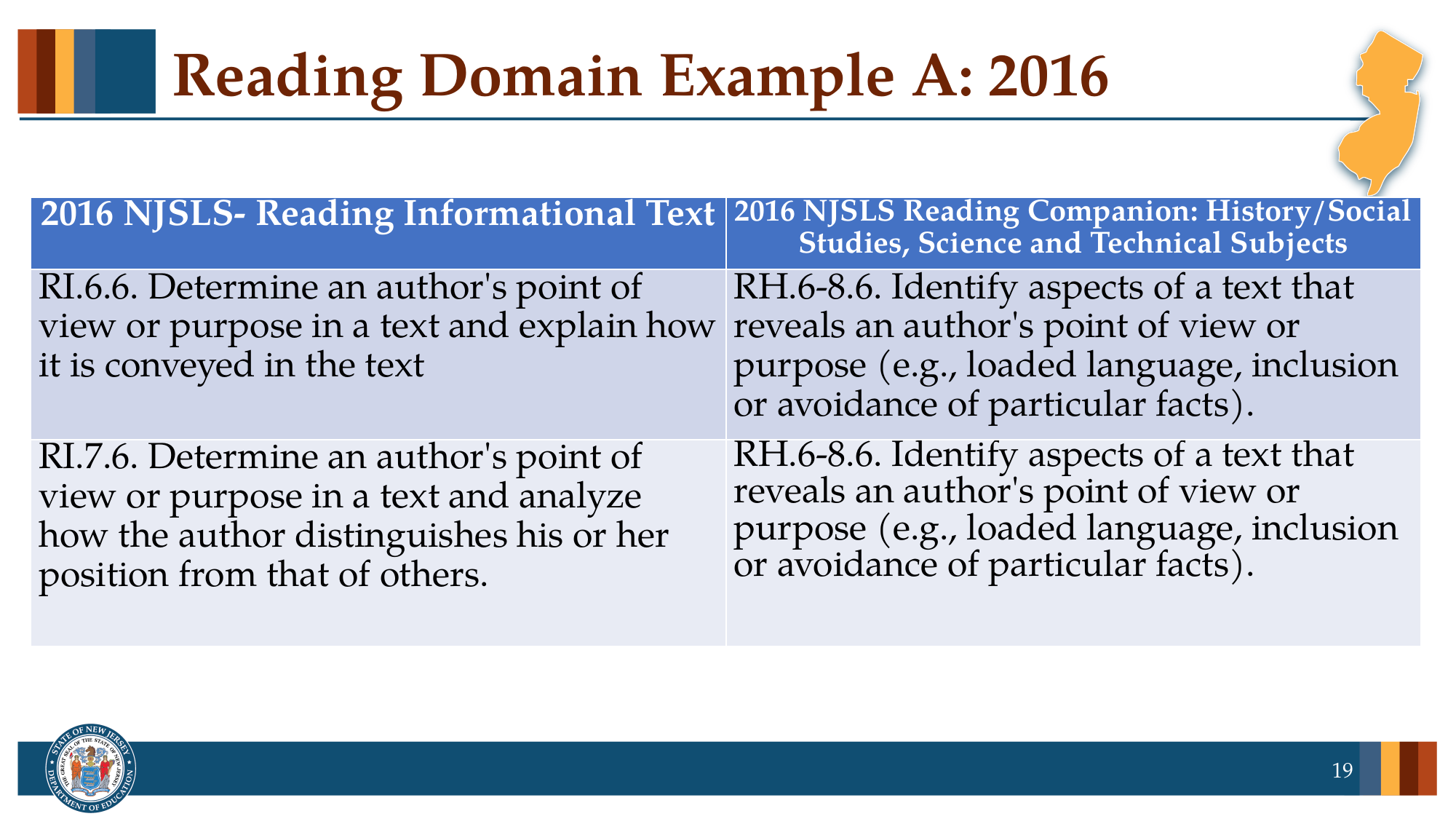

# Reading Domain Example A: 2016
| 2016 NJSLS- Reading Informational Text | 2016 NJSLS Reading Companion: History/Social Studies, Science and Technical Subjects |
| --- | --- |
| RI.6.6. Determine an author's point of view or purpose in a text and explain how it is conveyed in the text | RH.6-8.6. Identify aspects of a text that reveals an author's point of view or purpose (e.g., loaded language, inclusion or avoidance of particular facts). |
| RI.7.6. Determine an author's point of view or purpose in a text and analyze how the author distinguishes his or her position from that of others. | RH.6-8.6. Identify aspects of a text that reveals an author's point of view or purpose (e.g., loaded language, inclusion or avoidance of particular facts). |
19